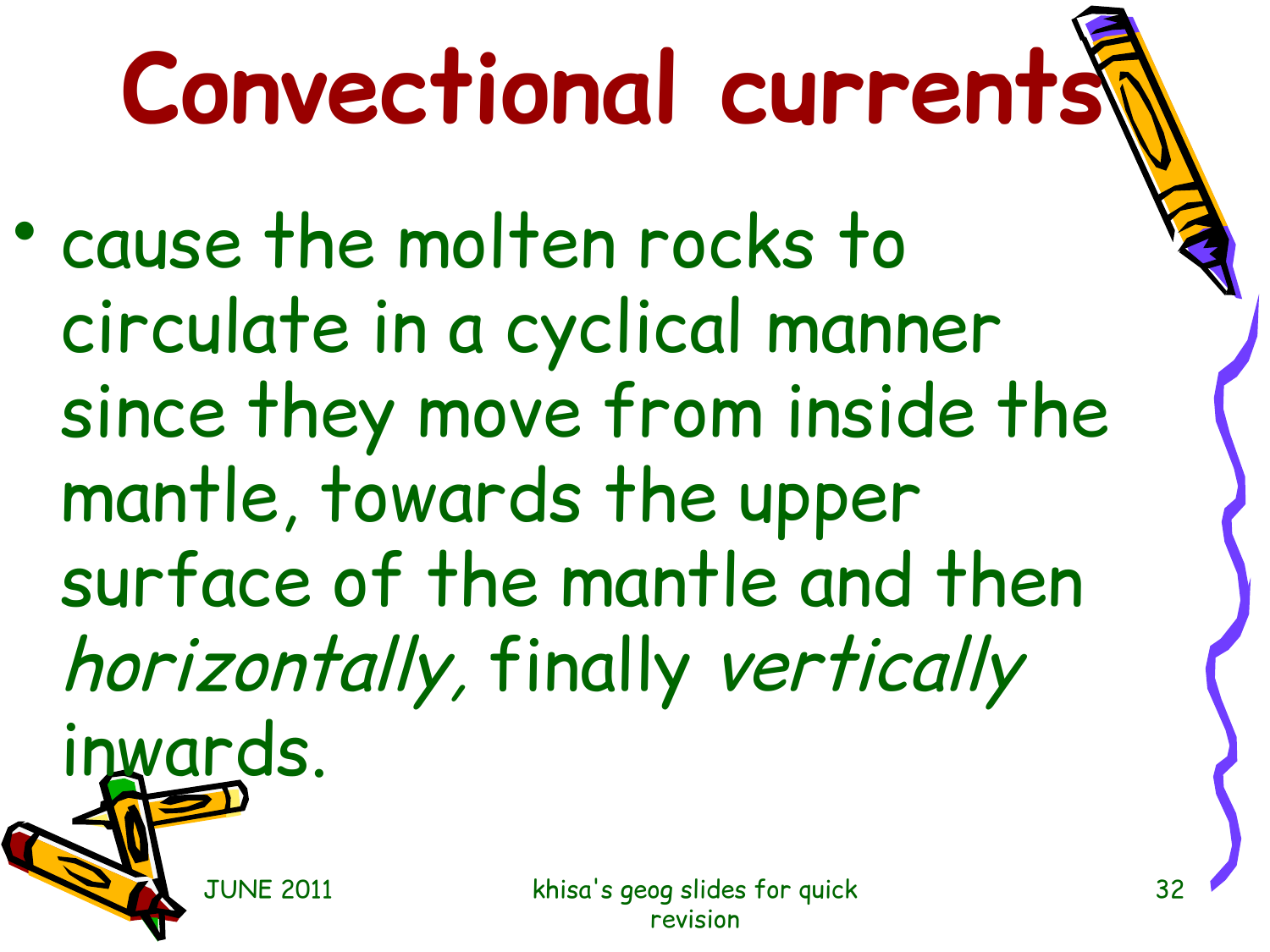

# Convectional currents
cause the molten rocks to circulate in a cyclical manner since they move from inside the mantle, towards the upper surface of the mantle and then horizontally, finally vertically inwards.
JUNE 2011
khisa's geog slides for quick revision
32